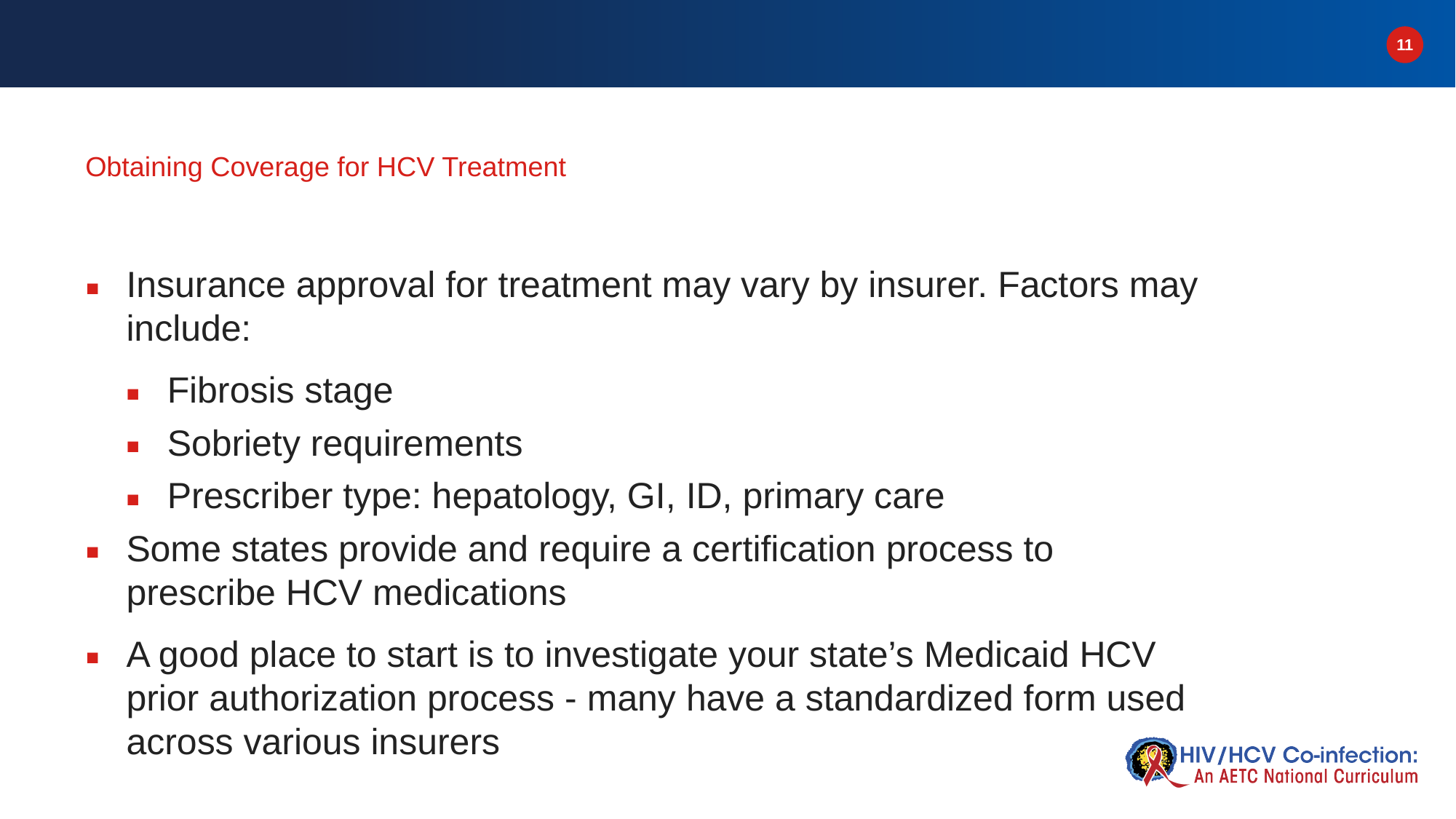

# Obtaining Coverage for HCV Treatment
Insurance approval for treatment may vary by insurer. Factors may include:
Fibrosis stage
Sobriety requirements
Prescriber type: hepatology, GI, ID, primary care
Some states provide and require a certification process to prescribe HCV medications
A good place to start is to investigate your state’s Medicaid HCV prior authorization process - many have a standardized form used across various insurers